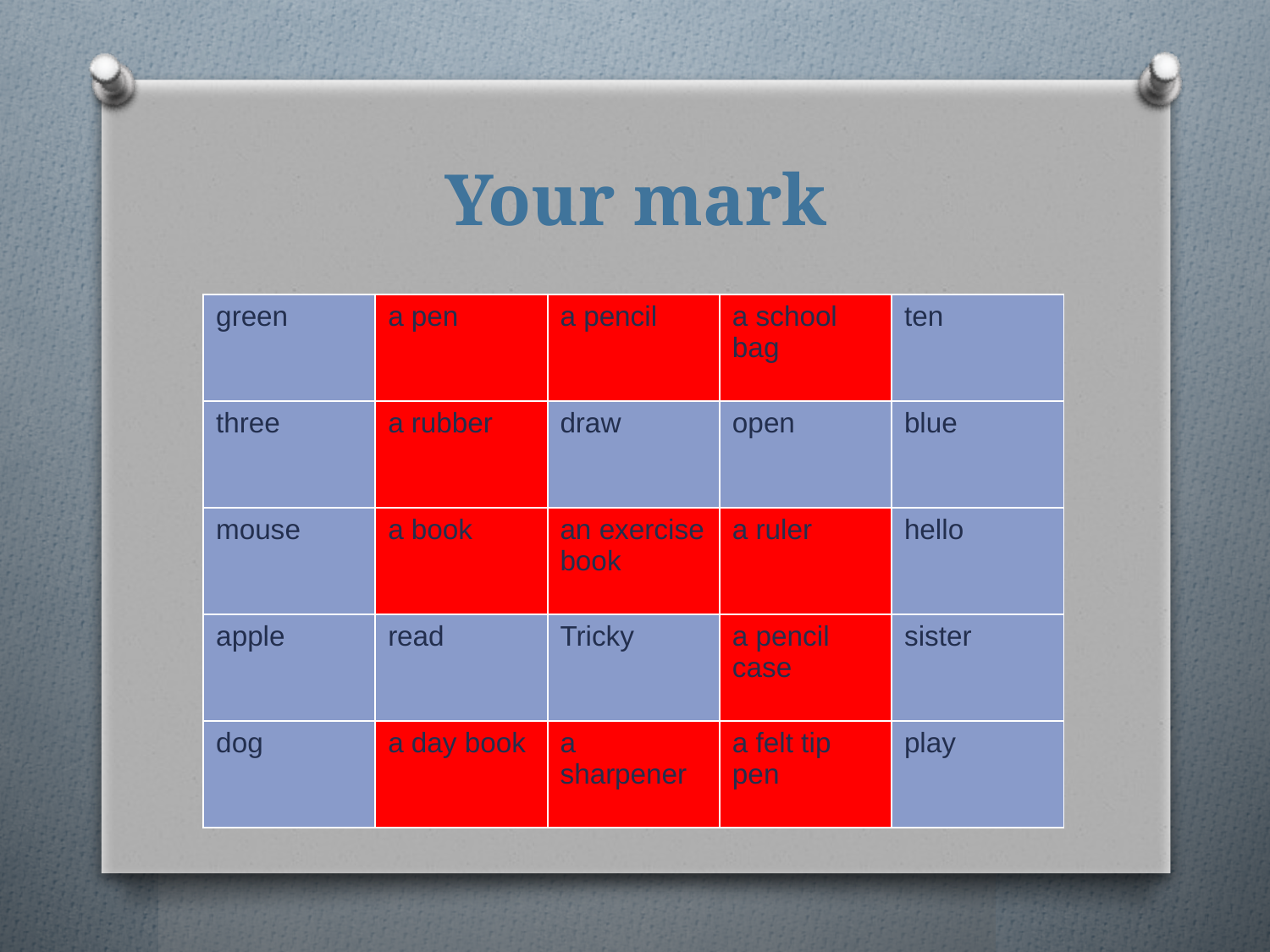

# Your mark
| green | a pen | a pencil | a school bag | ten |
| --- | --- | --- | --- | --- |
| three | a rubber | draw | open | blue |
| mouse | a book | an exercise book | a ruler | hello |
| apple | read | Tricky | a pencil case | sister |
| dog | a day book | a sharpener | a felt tip pen | play |